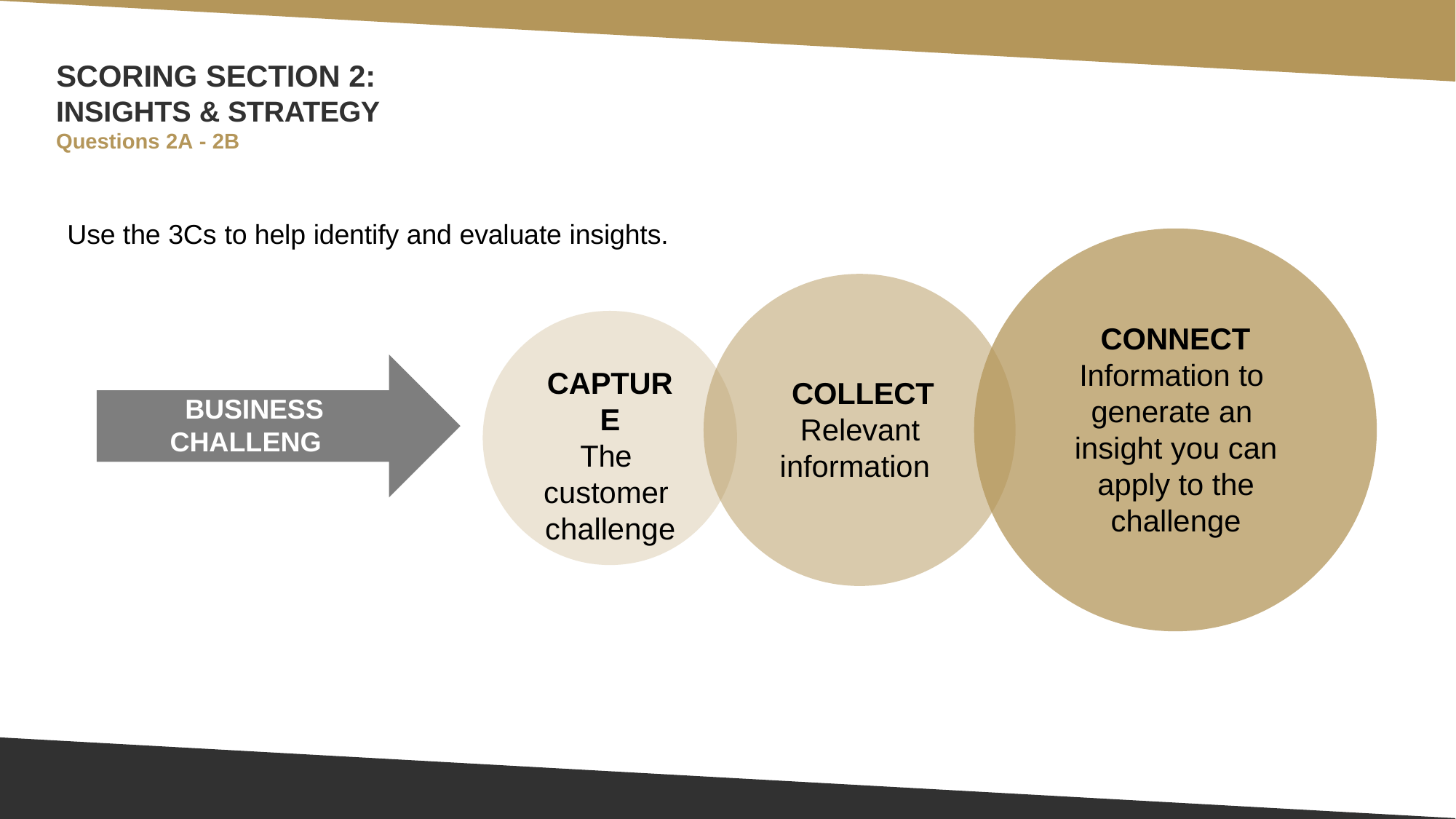

# SCORING SECTION 2:
INSIGHTS & STRATEGY
Questions 2A - 2B

Use the 3Cs to help identify and evaluate insights.

CONNECT
Information to  generate an  insight you can  apply to the  challenge

CAPTURE
The  customer  challenge
COLLECT
Relevant  information
BUSINESS  CHALLENGE